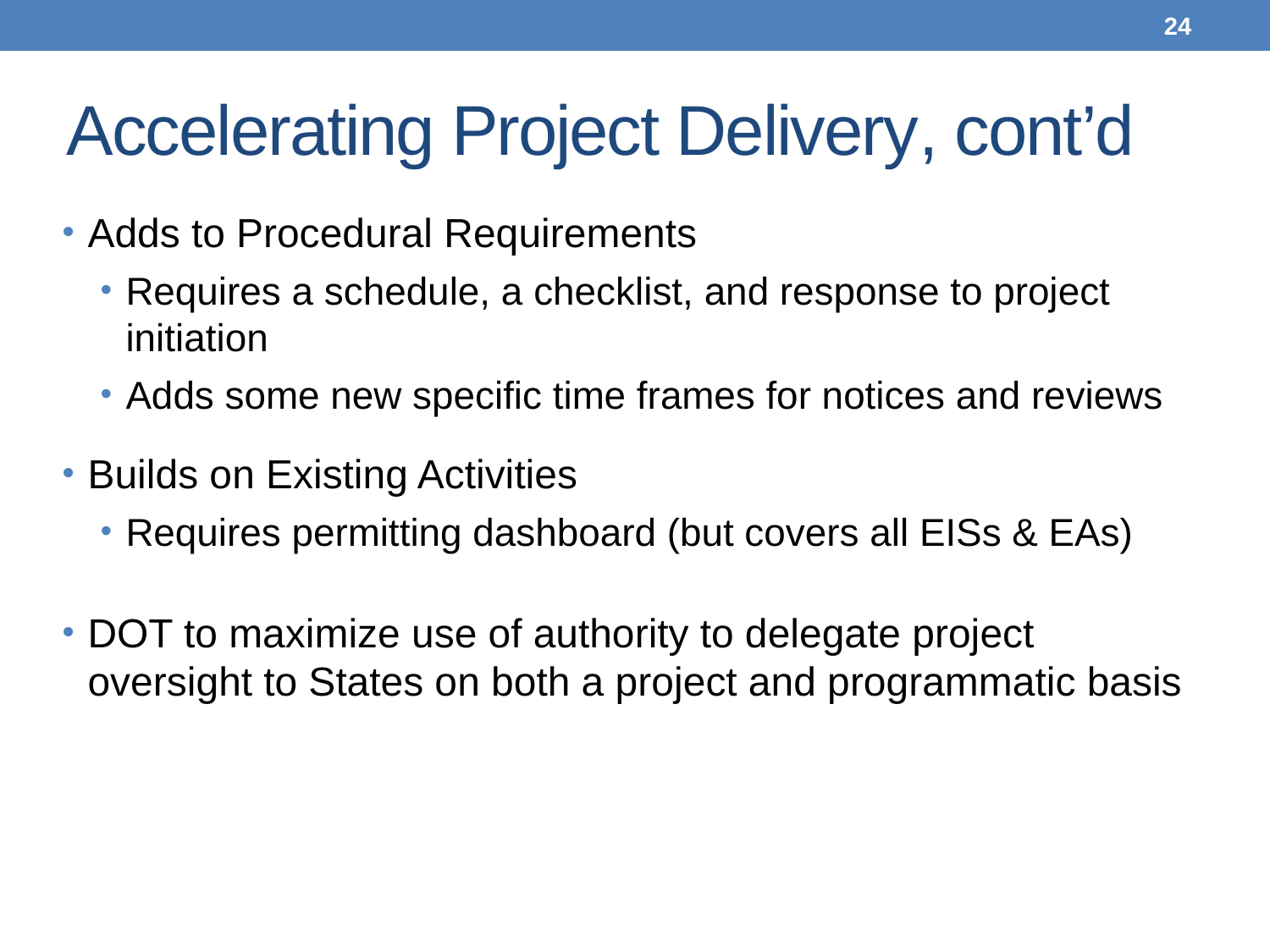

24
# Accelerating Project Delivery, cont’d
Adds to Procedural Requirements
Requires a schedule, a checklist, and response to project initiation
Adds some new specific time frames for notices and reviews
Builds on Existing Activities
Requires permitting dashboard (but covers all EISs & EAs)
DOT to maximize use of authority to delegate project oversight to States on both a project and programmatic basis